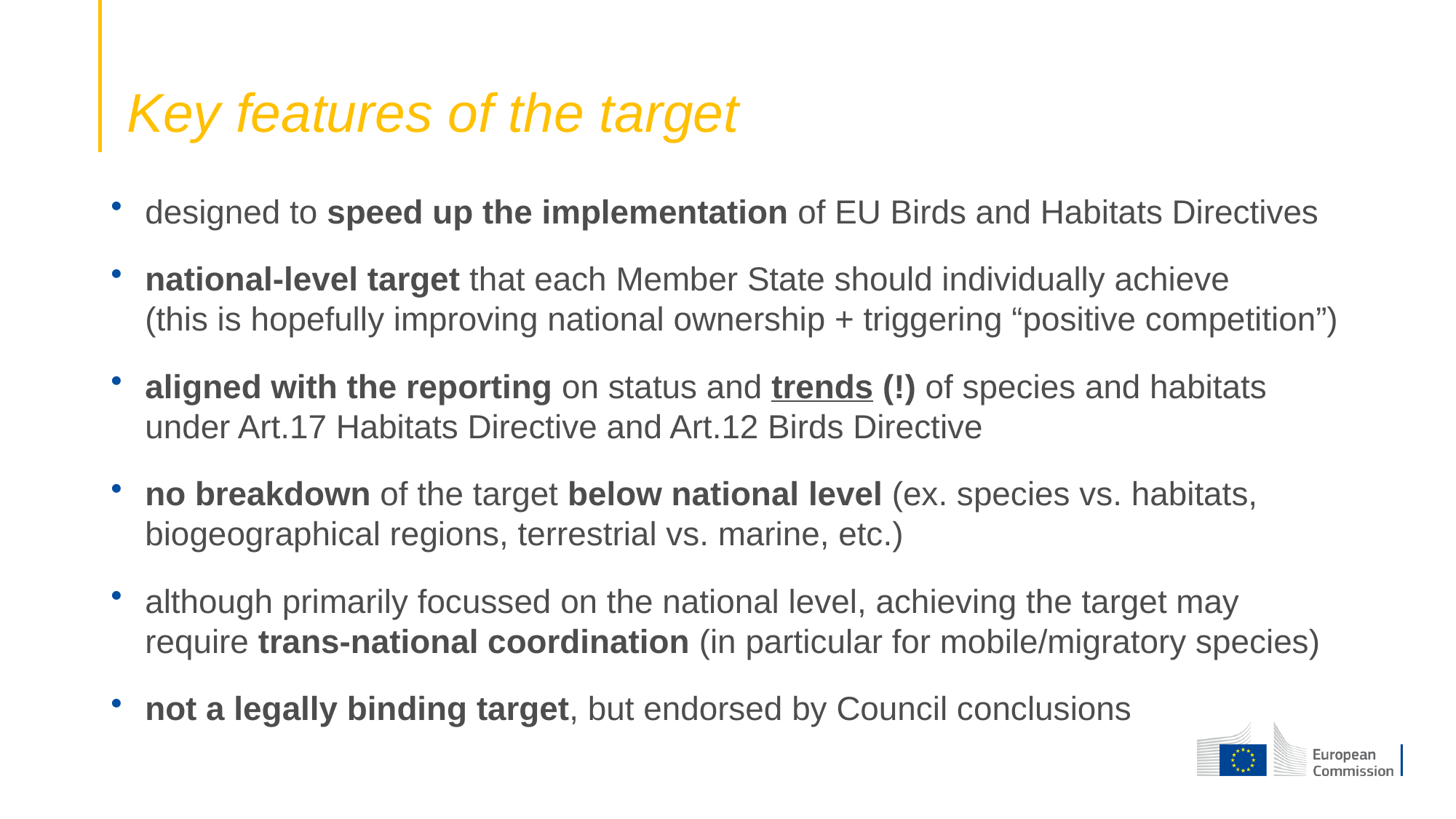

# Key features of the target
designed to speed up the implementation of EU Birds and Habitats Directives
national-level target that each Member State should individually achieve      (this is hopefully improving national ownership + triggering “positive competition”)
aligned with the reporting on status and trends (!) of species and habitats under Art.17 Habitats Directive and Art.12 Birds Directive
no breakdown of the target below national level (ex. species vs. habitats, biogeographical regions, terrestrial vs. marine, etc.)
although primarily focussed on the national level, achieving the target may require trans-national coordination (in particular for mobile/migratory species)
not a legally binding target, but endorsed by Council conclusions